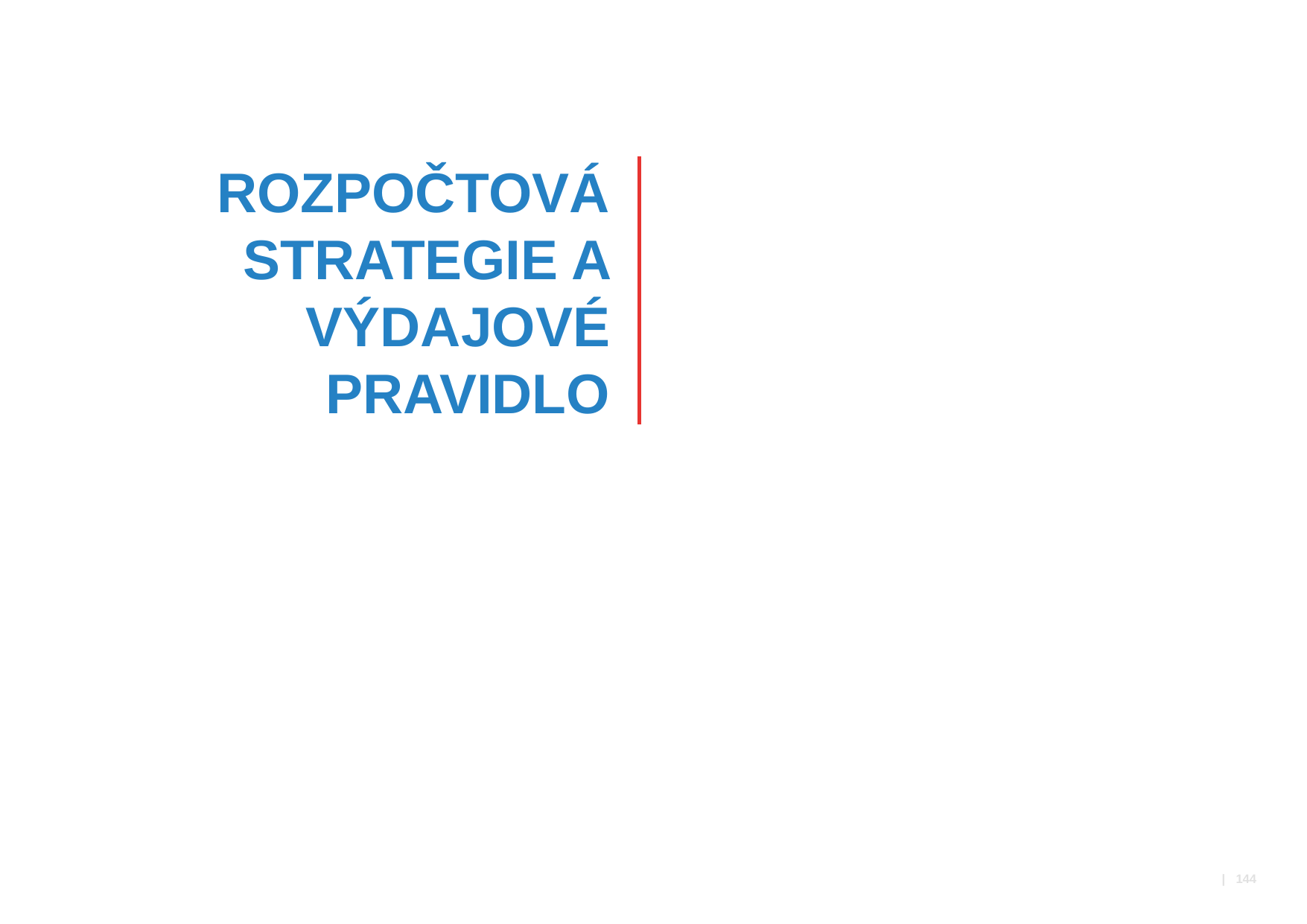

# ROZPOČTOVÁ STRATEGIE A VÝDAJOVÉ PRAVIDLO
 |   144